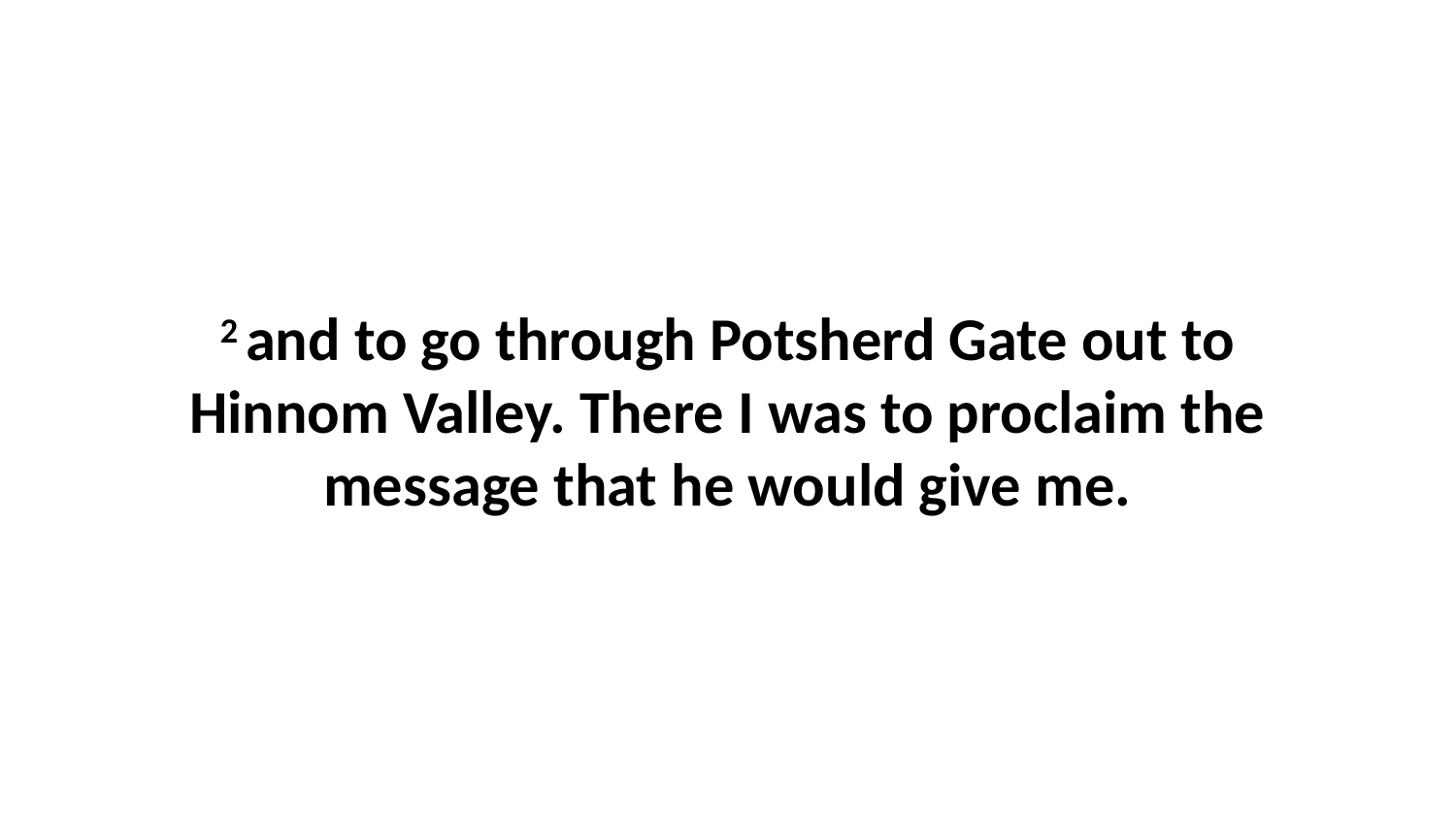

2 and to go through Potsherd Gate out to Hinnom Valley. There I was to proclaim the message that he would give me.